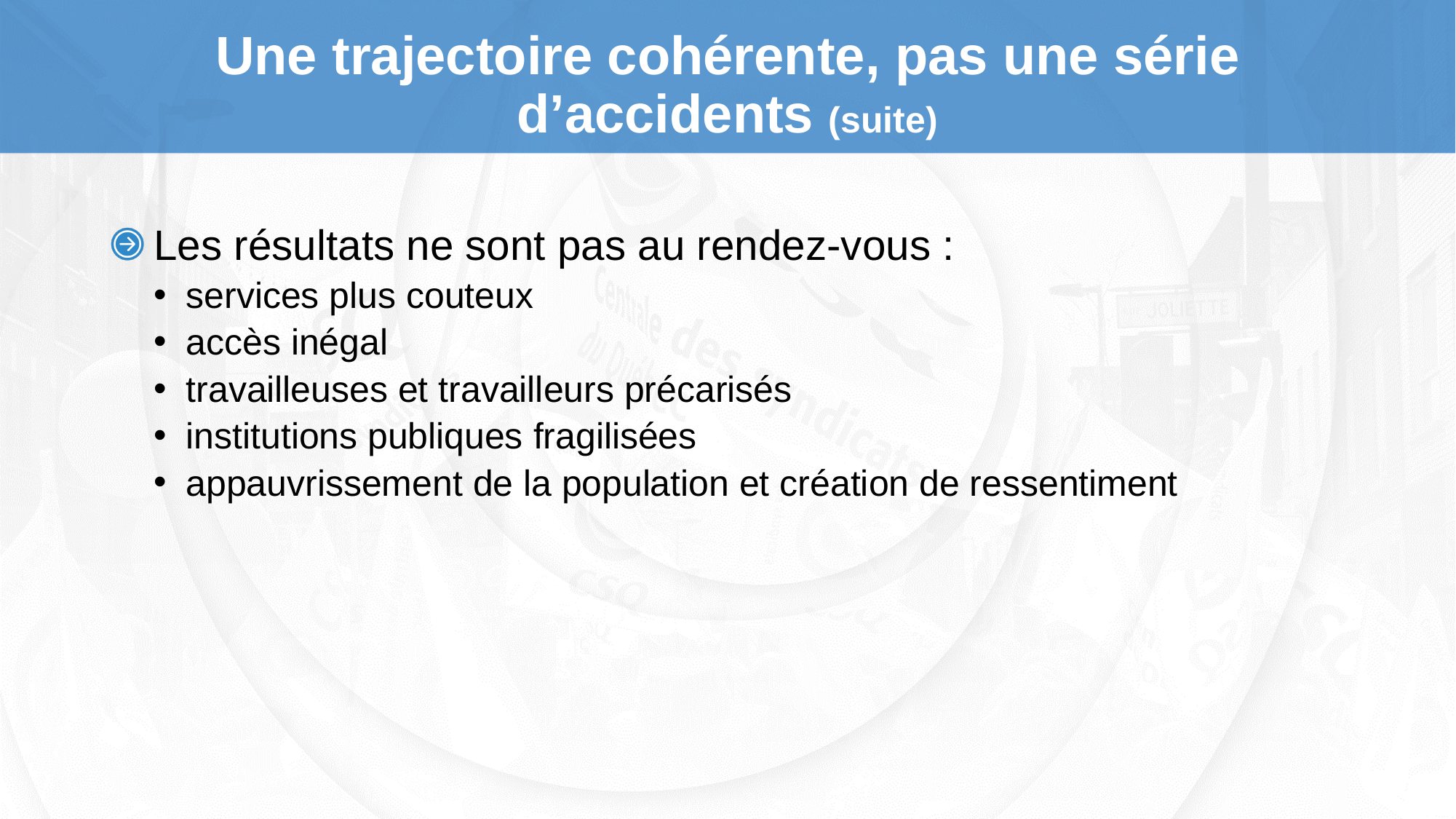

# Une trajectoire cohérente, pas une série d’accidents (suite)
Les résultats ne sont pas au rendez-vous :
services plus couteux
accès inégal
travailleuses et travailleurs précarisés
institutions publiques fragilisées
appauvrissement de la population et création de ressentiment